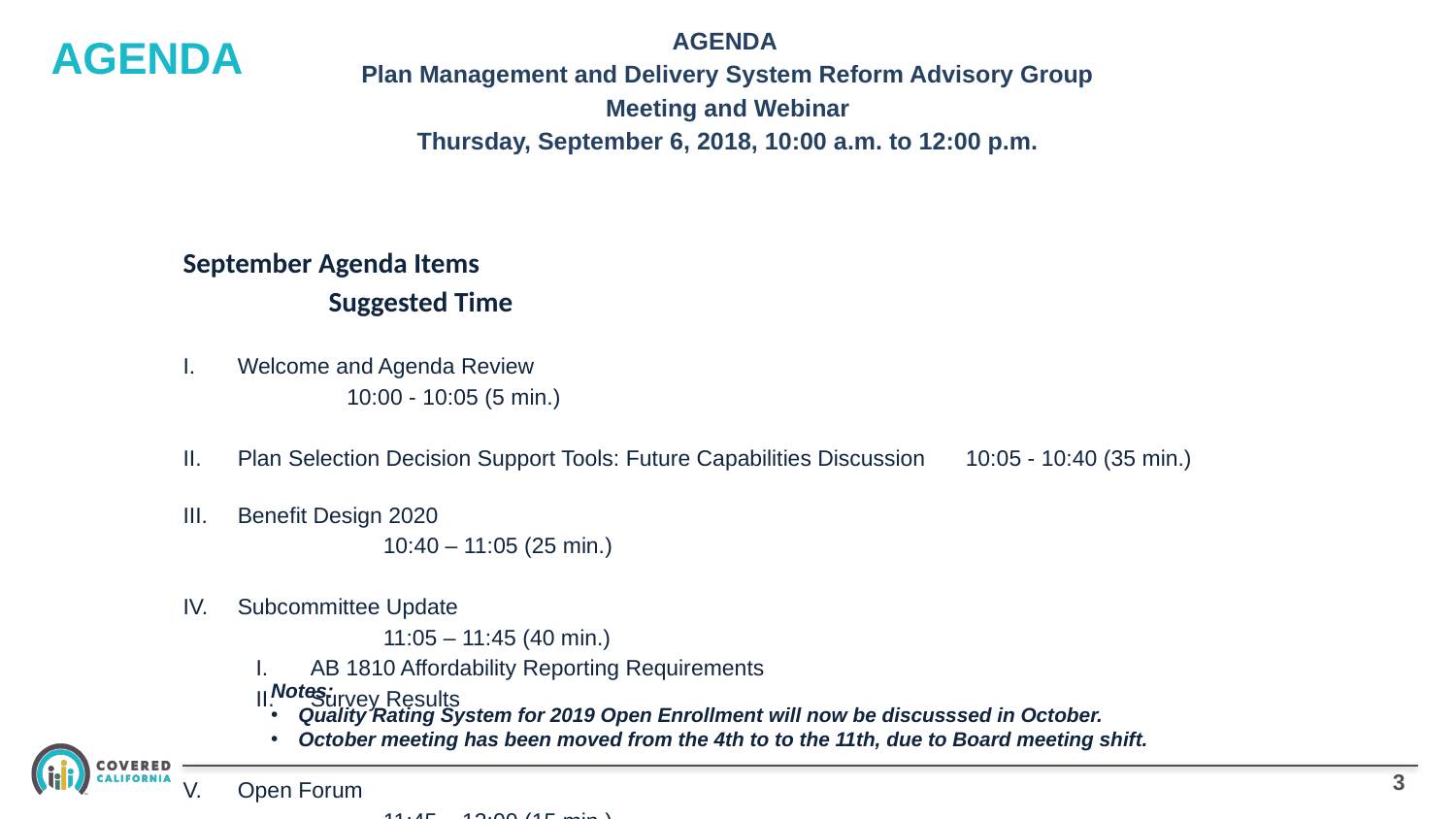

AGENDA
Plan Management and Delivery System Reform Advisory Group
Meeting and Webinar
Thursday, September 6, 2018, 10:00 a.m. to 12:00 p.m.

# AGENDA
September Agenda Items							Suggested Time

Welcome and Agenda Review   						10:00 - 10:05 (5 min.)
Plan Selection Decision Support Tools: Future Capabilities Discussion	10:05 - 10:40 (35 min.)

Benefit Design 2020								10:40 – 11:05 (25 min.)

Subcommittee Update								11:05 – 11:45 (40 min.)
AB 1810 Affordability Reporting Requirements
Survey Results

Open Forum 									11:45 – 12:00 (15 min.)
Notes:
Quality Rating System for 2019 Open Enrollment will now be discusssed in October.
October meeting has been moved from the 4th to to the 11th, due to Board meeting shift.
3